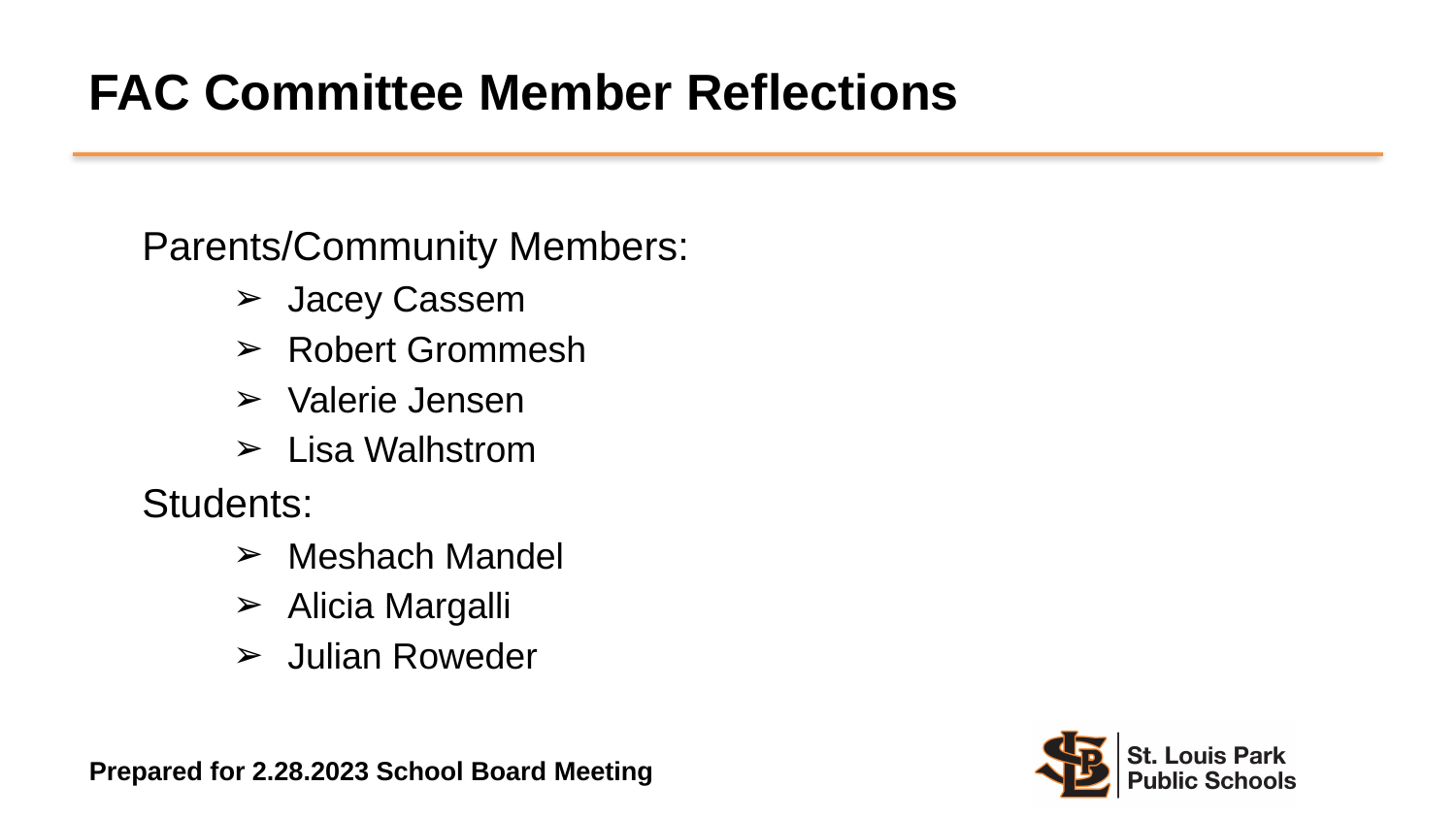

FAC Committee Member Reflections
Parents/Community Members:
Jacey Cassem
Robert Grommesh
Valerie Jensen
Lisa Walhstrom
Students:
Meshach Mandel
Alicia Margalli
Julian Roweder

Prepared for 2.28.2023 School Board Meeting